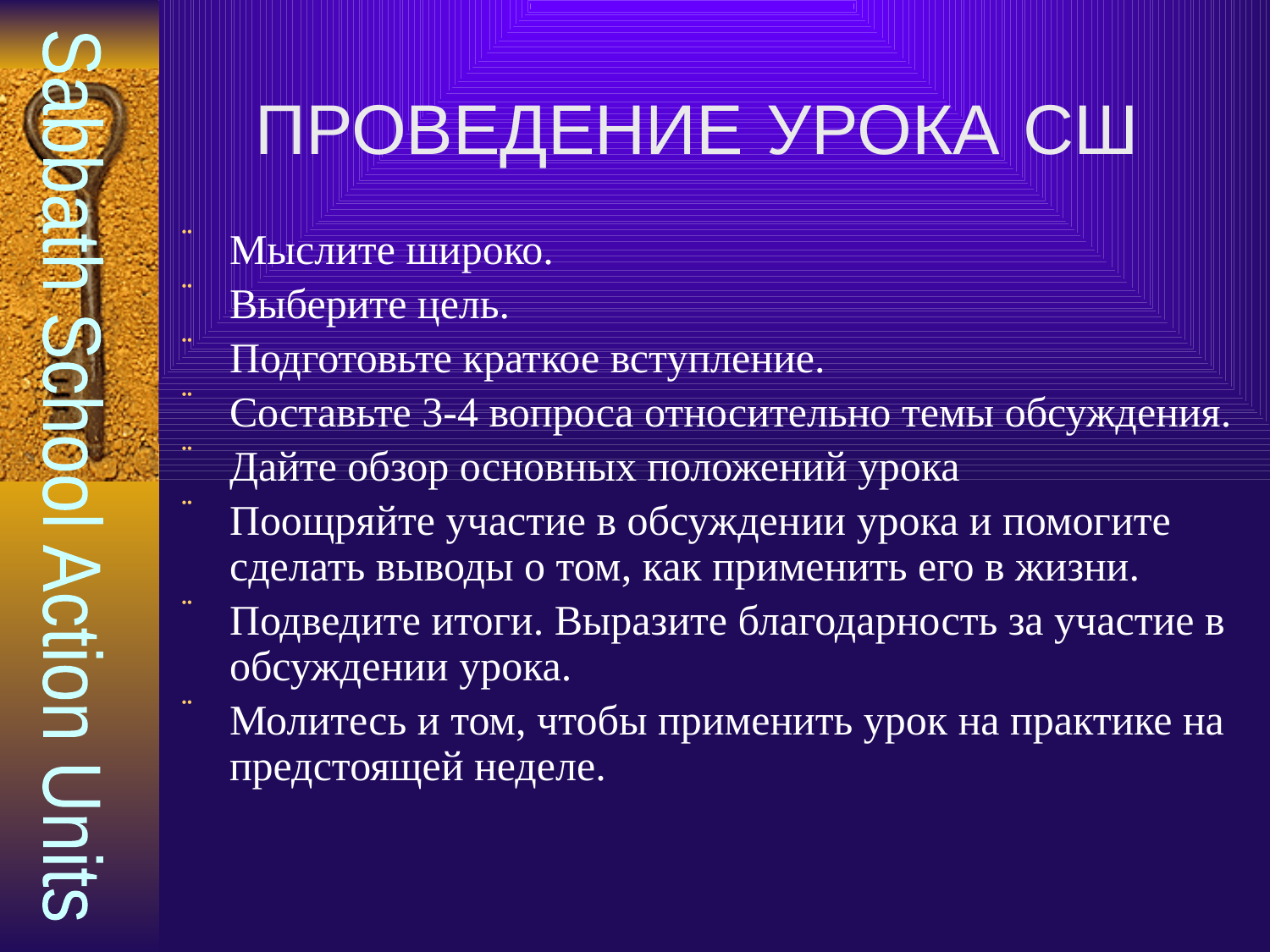

# ПРОВЕДЕНИЕ УРОКА СШ
Мыслите широко.
Выберите цель.
Подготовьте краткое вступление.
Составьте 3-4 вопроса относительно темы обсуждения.
Дайте обзор основных положений урока
Поощряйте участие в обсуждении урока и помогите сделать выводы о том, как применить его в жизни.
Подведите итоги. Выразите благодарность за участие в обсуждении урока.
Молитесь и том, чтобы применить урок на практике на предстоящей неделе.